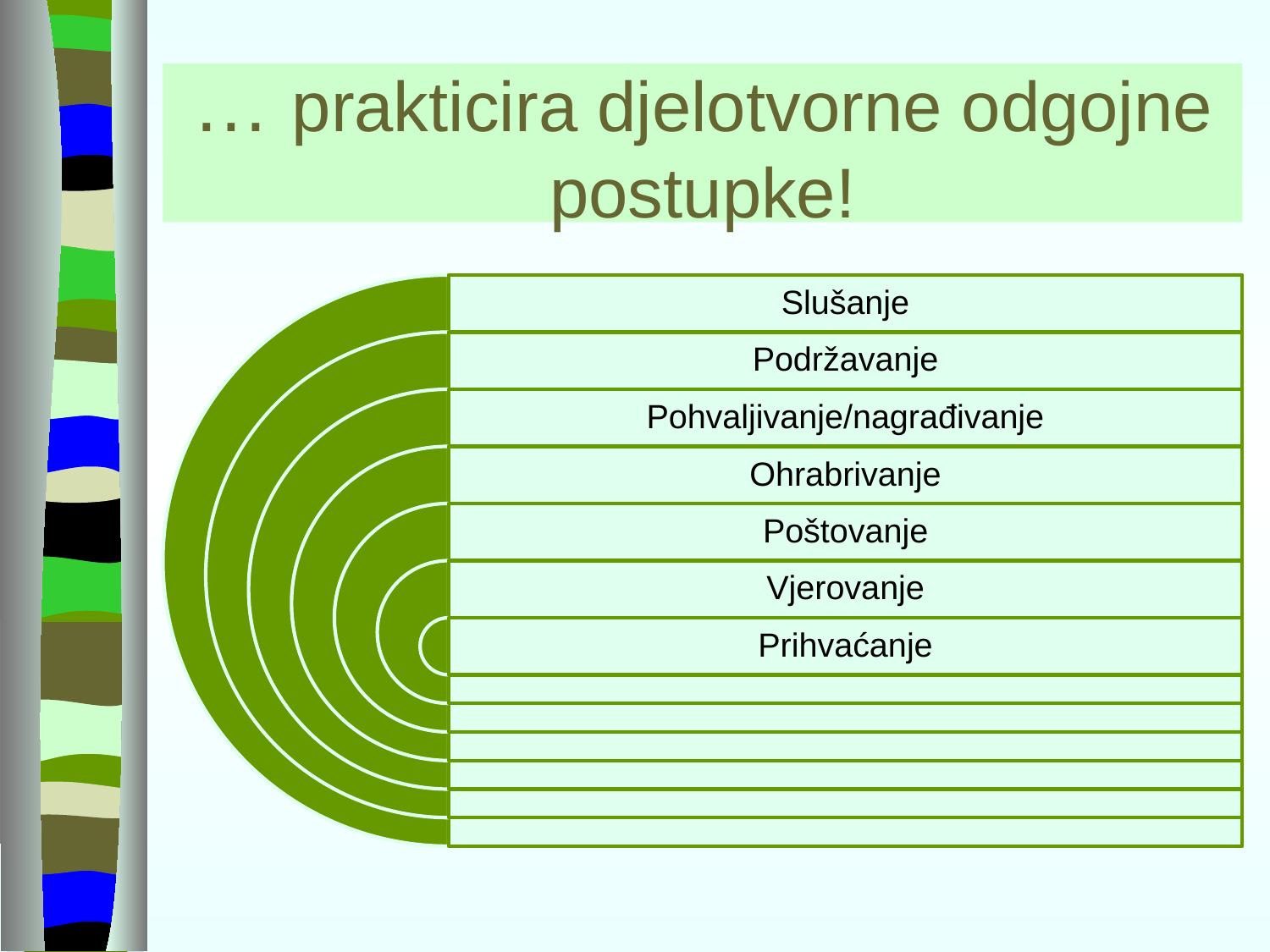

# … prakticira djelotvorne odgojne postupke!
Slušanje
Podržavanje
Pohvaljivanje/nagrađivanje
Ohrabrivanje
Poštovanje
Vjerovanje
Prihvaćanje